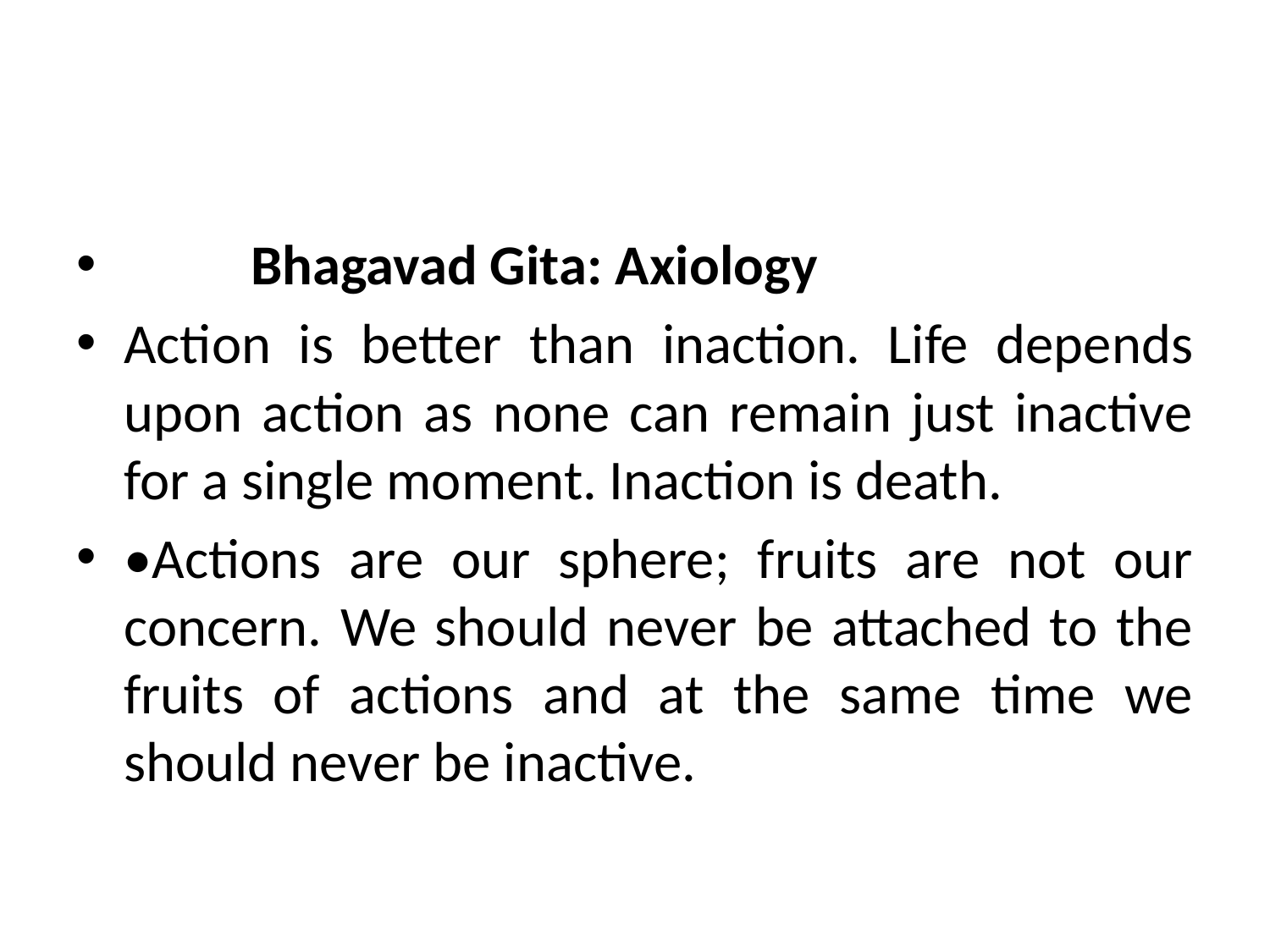

Bhagavad Gita: Axiology
Action is better than inaction. Life depends upon action as none can remain just inactive for a single moment. Inaction is death.
•Actions are our sphere; fruits are not our concern. We should never be attached to the fruits of actions and at the same time we should never be inactive.